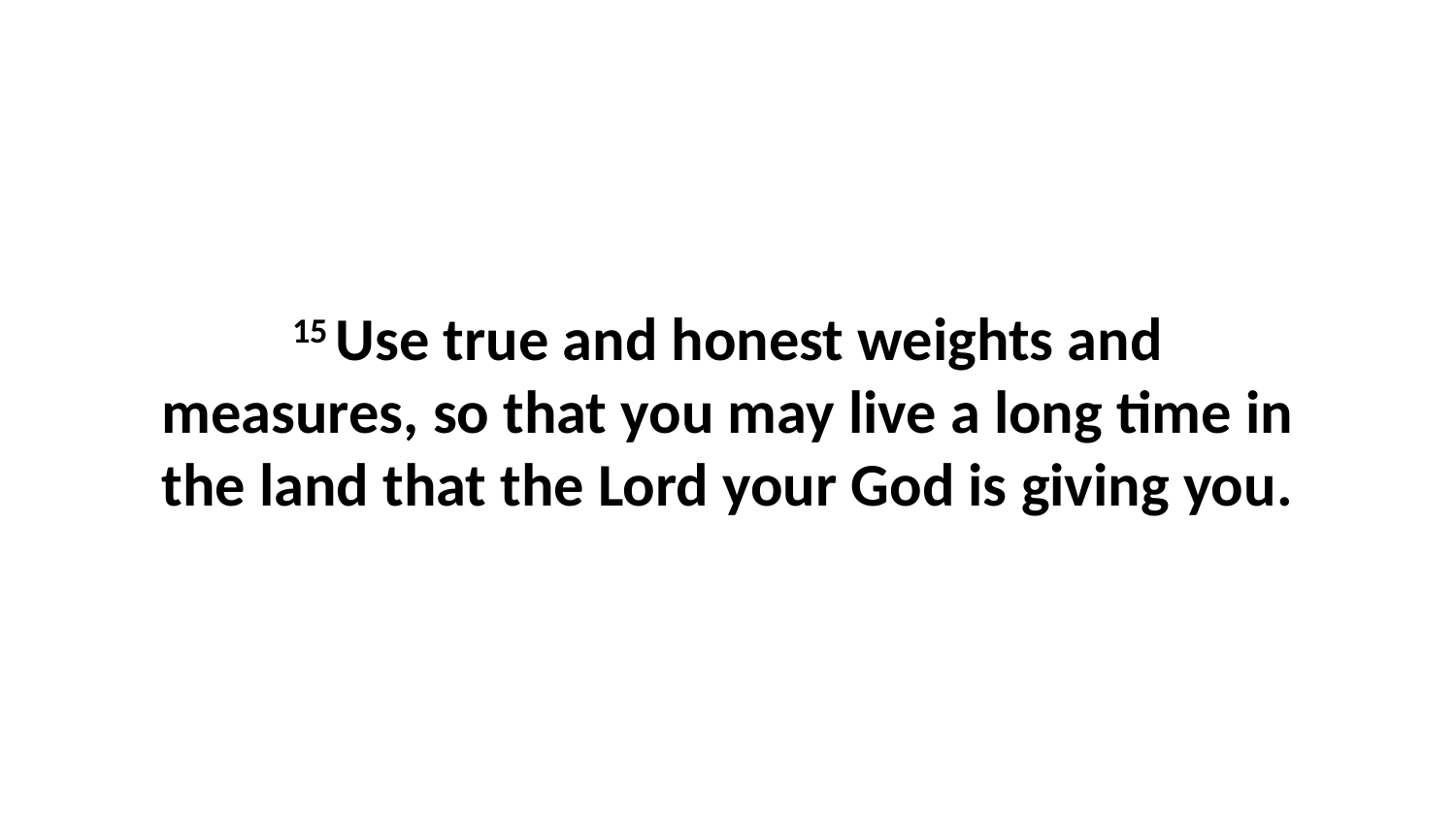

15 Use true and honest weights and measures, so that you may live a long time in the land that the Lord your God is giving you.